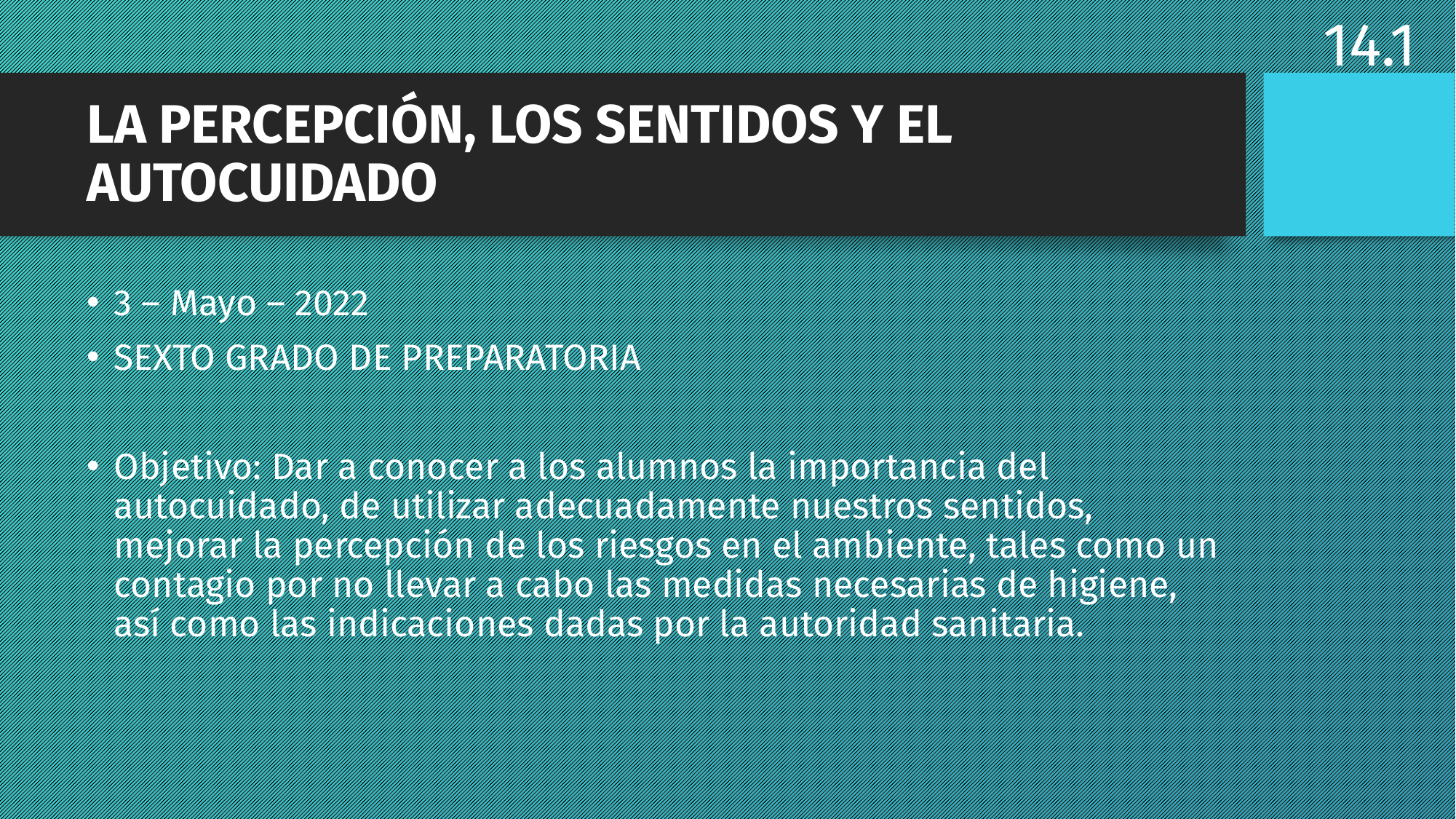

14.1
# LA PERCEPCIÓN, LOS SENTIDOS Y EL AUTOCUIDADO
3 – Mayo – 2022
SEXTO GRADO DE PREPARATORIA

Objetivo: Dar a conocer a los alumnos la importancia del autocuidado, de utilizar adecuadamente nuestros sentidos, mejorar la percepción de los riesgos en el ambiente, tales como un contagio por no llevar a cabo las medidas necesarias de higiene, así como las indicaciones dadas por la autoridad sanitaria.